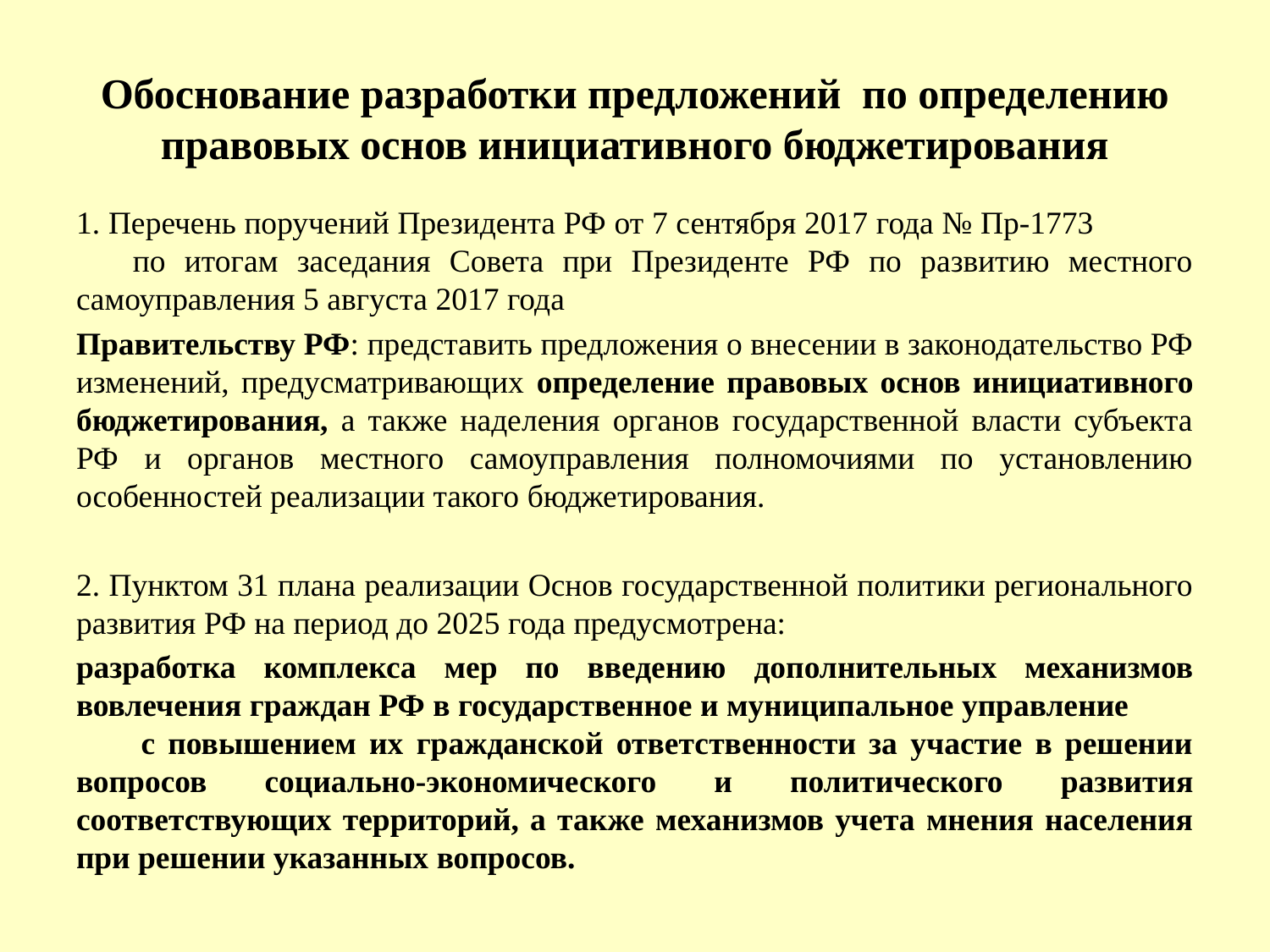

# Обоснование разработки предложений  по определению правовых основ инициативного бюджетирования
1. Перечень поручений Президента РФ от 7 сентября 2017 года № Пр-1773                по итогам заседания Совета при Президенте РФ по развитию местного самоуправления 5 августа 2017 года
Правительству РФ: представить предложения о внесении в законодательство РФ изменений, предусматривающих определение правовых основ инициативного бюджетирования, а также наделения органов государственной власти субъекта РФ и органов местного самоуправления полномочиями по установлению особенностей реализации такого бюджетирования.

2. Пунктом 31 плана реализации Основ государственной политики регионального развития РФ на период до 2025 года предусмотрена:
разработка комплекса мер по введению дополнительных механизмов вовлечения граждан РФ в государственное и муниципальное управление              с повышением их гражданской ответственности за участие в решении вопросов социально-экономического и политического развития соответствующих территорий, а также механизмов учета мнения населения при решении указанных вопросов.